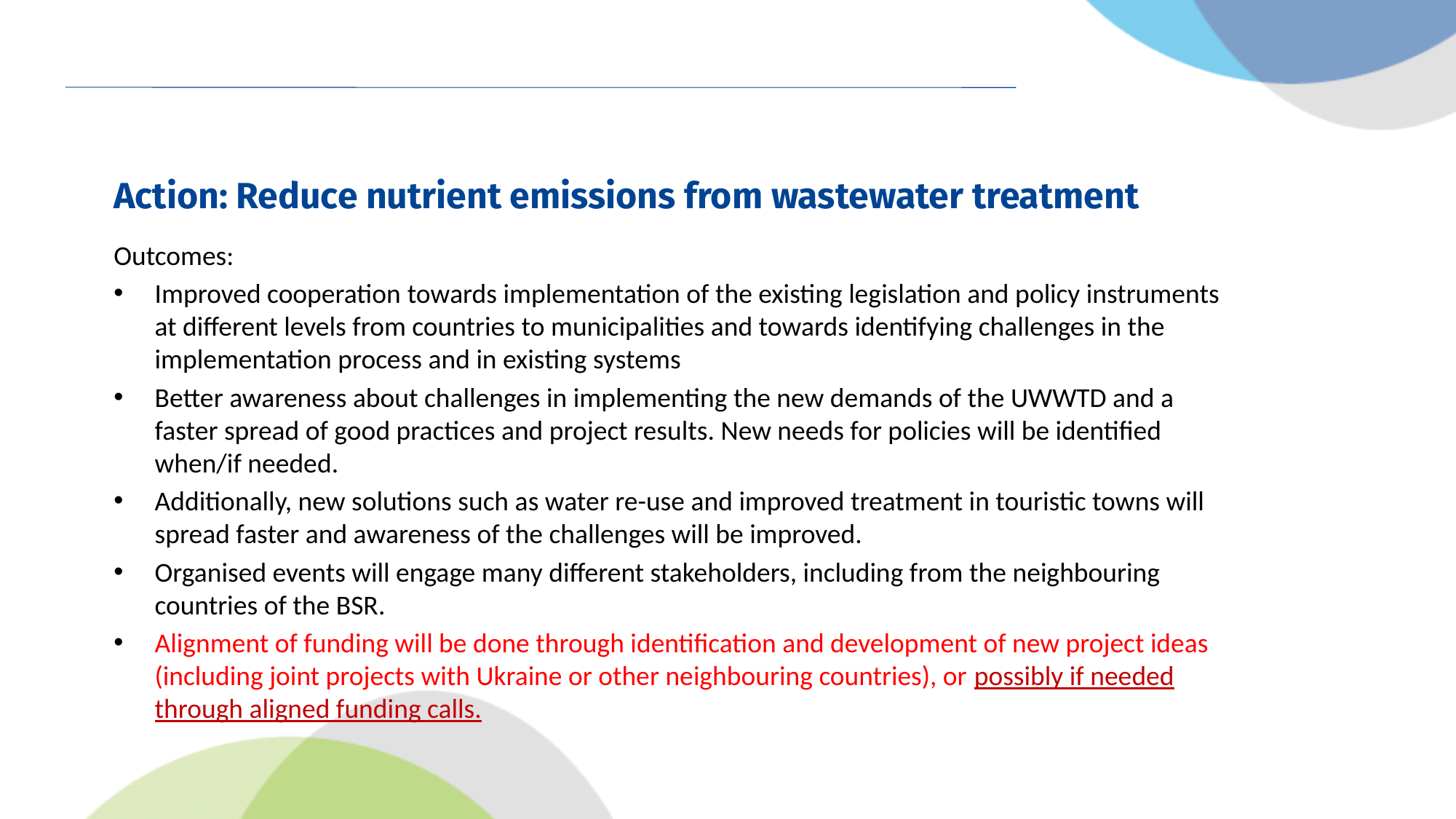

# Action: Reduce nutrient emissions from wastewater treatment
Outcomes:
Improved cooperation towards implementation of the existing legislation and policy instruments at different levels from countries to municipalities and towards identifying challenges in the implementation process and in existing systems
Better awareness about challenges in implementing the new demands of the UWWTD and a faster spread of good practices and project results. New needs for policies will be identified when/if needed.
Additionally, new solutions such as water re-use and improved treatment in touristic towns will spread faster and awareness of the challenges will be improved.
Organised events will engage many different stakeholders, including from the neighbouring countries of the BSR.
Alignment of funding will be done through identification and development of new project ideas (including joint projects with Ukraine or other neighbouring countries), or possibly if needed through aligned funding calls.